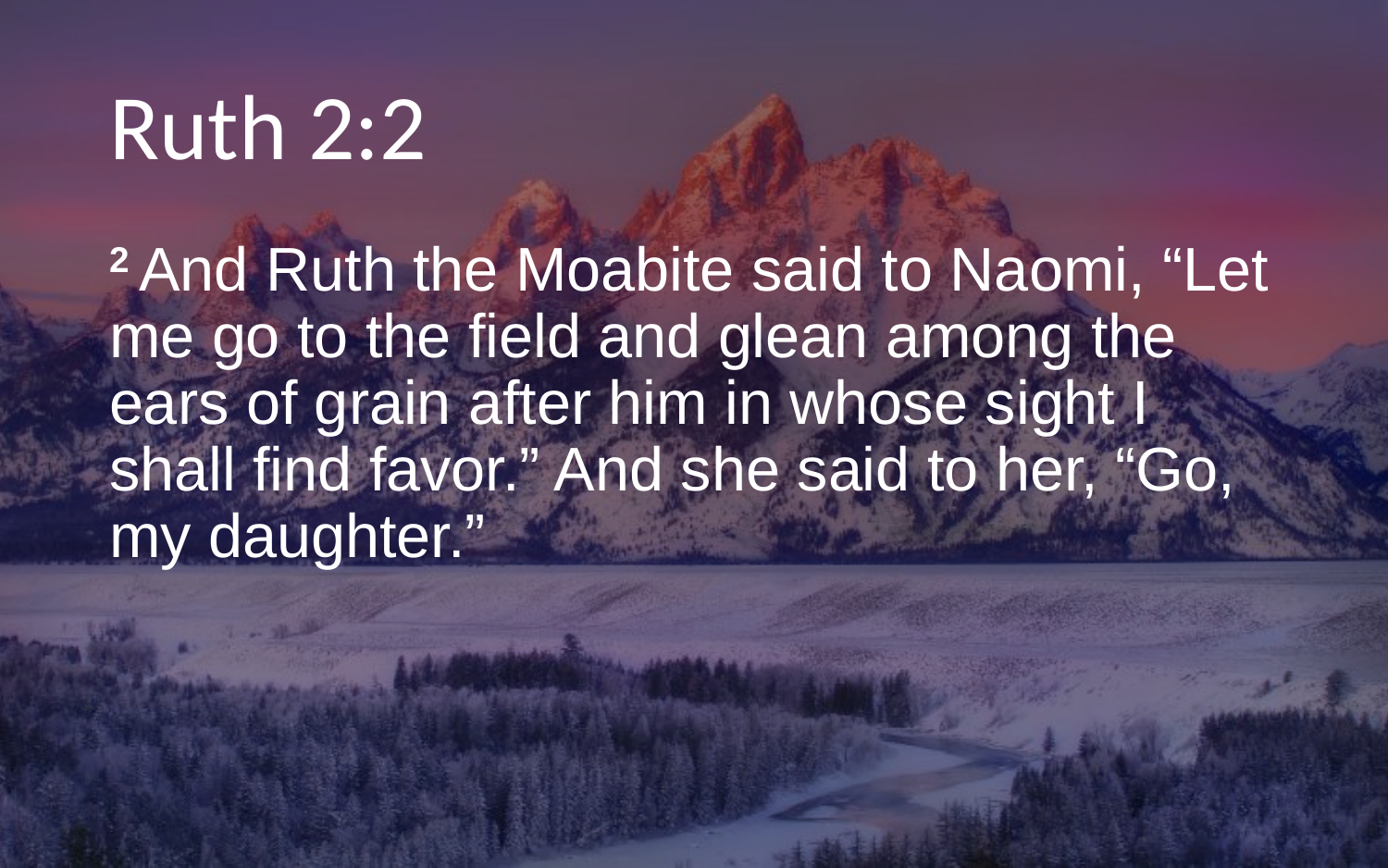

# Ruth 2:2
2 And Ruth the Moabite said to Naomi, “Let me go to the field and glean among the ears of grain after him in whose sight I shall find favor.” And she said to her, “Go, my daughter.”